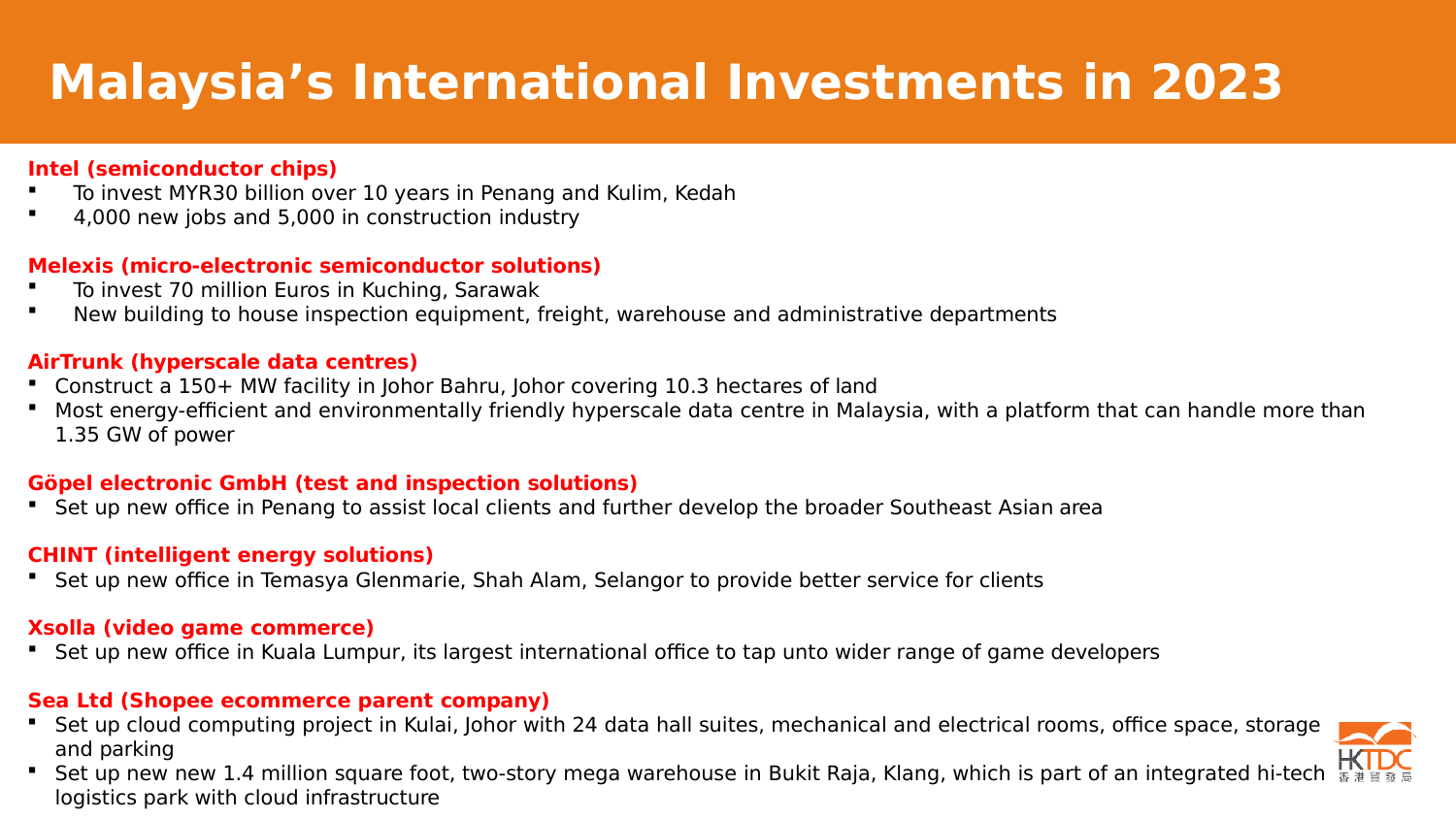

# Malaysia’s International Investments in 2023
Intel (semiconductor chips)
To invest MYR30 billion over 10 years in Penang and Kulim, Kedah
4,000 new jobs and 5,000 in construction industry

Melexis (micro-electronic semiconductor solutions)
To invest 70 million Euros in Kuching, Sarawak
New building to house inspection equipment, freight, warehouse and administrative departments

AirTrunk (hyperscale data centres)
Construct a 150+ MW facility in Johor Bahru, Johor covering 10.3 hectares of land
Most energy-efficient and environmentally friendly hyperscale data centre in Malaysia, with a platform that can handle more than
1.35 GW of power

Göpel electronic GmbH (test and inspection solutions)
Set up new office in Penang to assist local clients and further develop the broader Southeast Asian area

CHINT (intelligent energy solutions)
Set up new office in Temasya Glenmarie, Shah Alam, Selangor to provide better service for clients

Xsolla (video game commerce)
Set up new office in Kuala Lumpur, its largest international office to tap unto wider range of game developers

Sea Ltd (Shopee ecommerce parent company)
Set up cloud computing project in Kulai, Johor with 24 data hall suites, mechanical and electrical rooms, office space, storage and parking
Set up new new 1.4 million square foot, two-story mega warehouse in Bukit Raja, Klang, which is part of an integrated hi-tech logistics park with cloud infrastructure